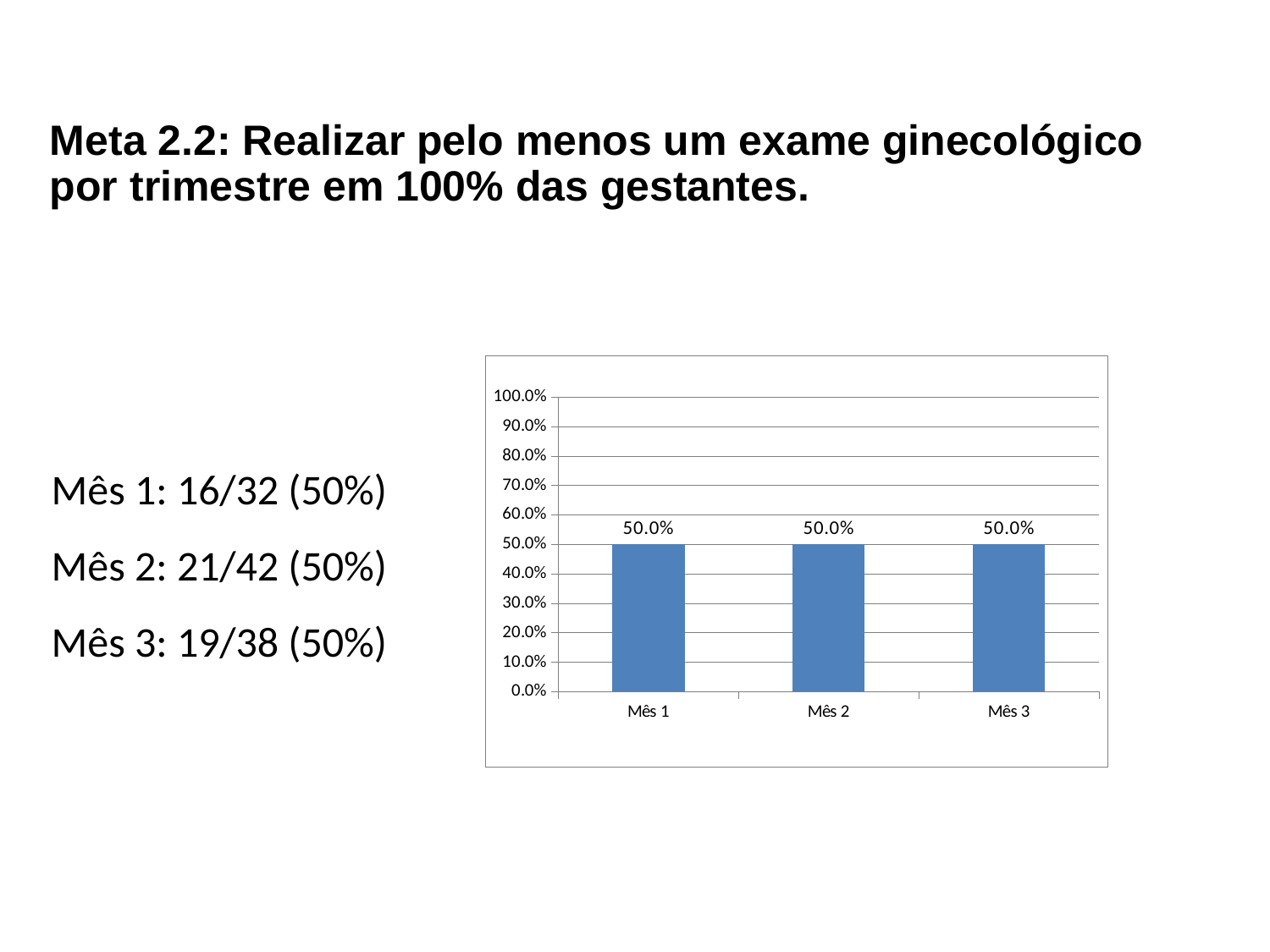

# Meta 2.2: Realizar pelo menos um exame ginecológico por trimestre em 100% das gestantes.

### Chart

| Category |  |
|---|---|
| Mês 1 | 0.5 |
| Mês 2 | 0.5 |
| Mês 3 | 0.5 |
Mês 1: 16/32 (50%)
Mês 2: 21/42 (50%)
Mês 3: 19/38 (50%)